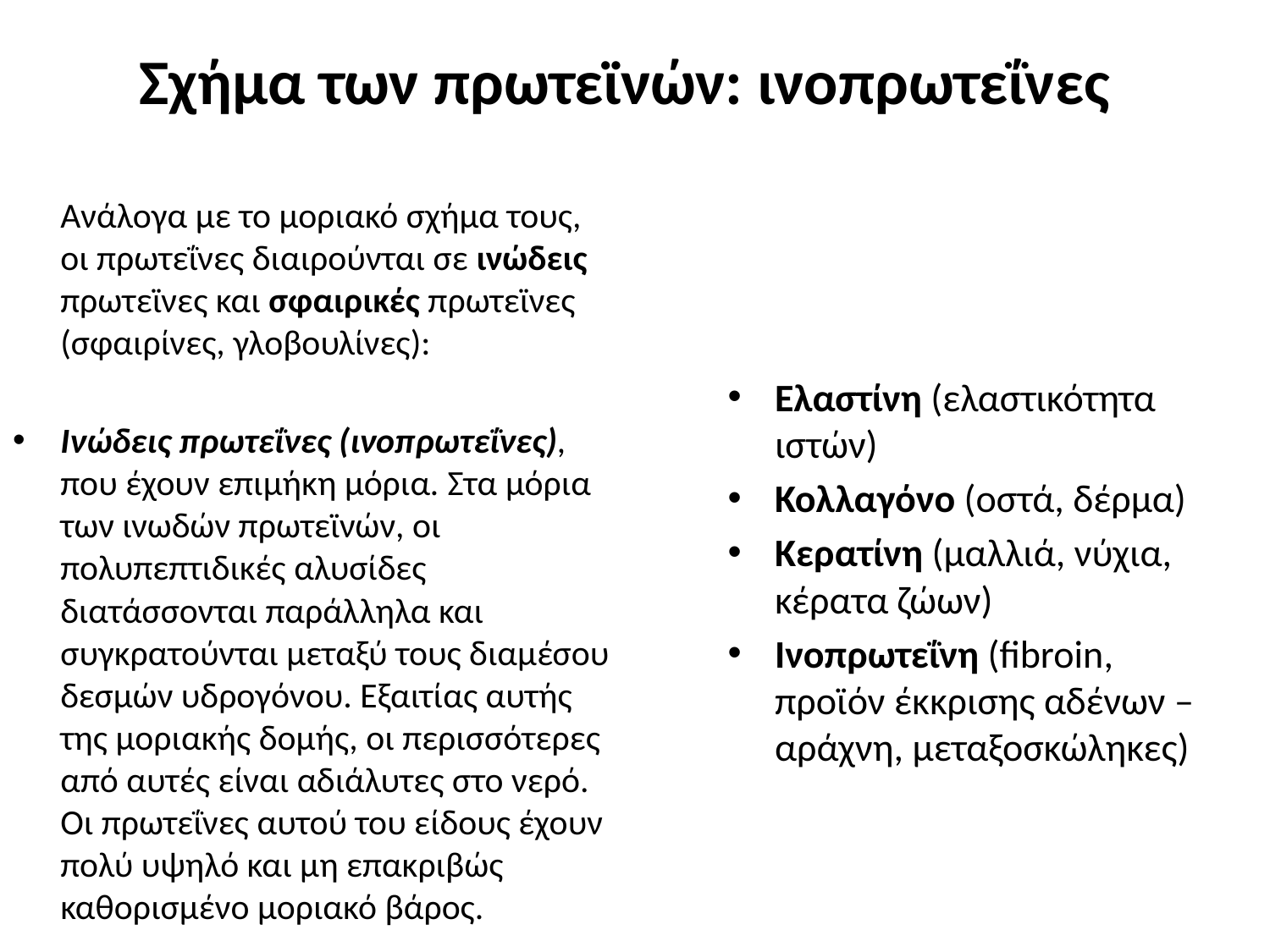

# Σχήμα των πρωτεϊνών: ινοπρωτεΐνες
	Ανάλογα με το μοριακό σχήμα τους, οι πρωτεΐνες διαιρούνται σε ινώδεις πρωτεϊνες και σφαιρικές πρωτεϊνες (σφαιρίνες, γλοβουλίνες):

Iνώδεις πρωτεΐνες (ινοπρωτεΐνες), που έχουν επιμήκη μόρια. Στα μόρια των ινωδών πρωτεϊνών, οι πολυπεπτιδικές αλυσίδες διατάσσονται παράλληλα και συγκρατούνται μεταξύ τους διαμέσου δεσμών υδρογόνου. Εξαιτίας αυτής της μοριακής δομής, οι περισσότερες από αυτές είναι αδιάλυτες στο νερό. Οι πρωτεΐνες αυτού του είδους έχουν πολύ υψηλό και μη επακριβώς καθορισμένο μοριακό βάρος.
Ελαστίνη (ελαστικότητα ιστών)
Κολλαγόνο (οστά, δέρμα)
Κερατίνη (μαλλιά, νύχια, κέρατα ζώων)
Ινοπρωτεΐνη (fibroin, προϊόν έκκρισης αδένων – αράχνη, μεταξοσκώληκες)